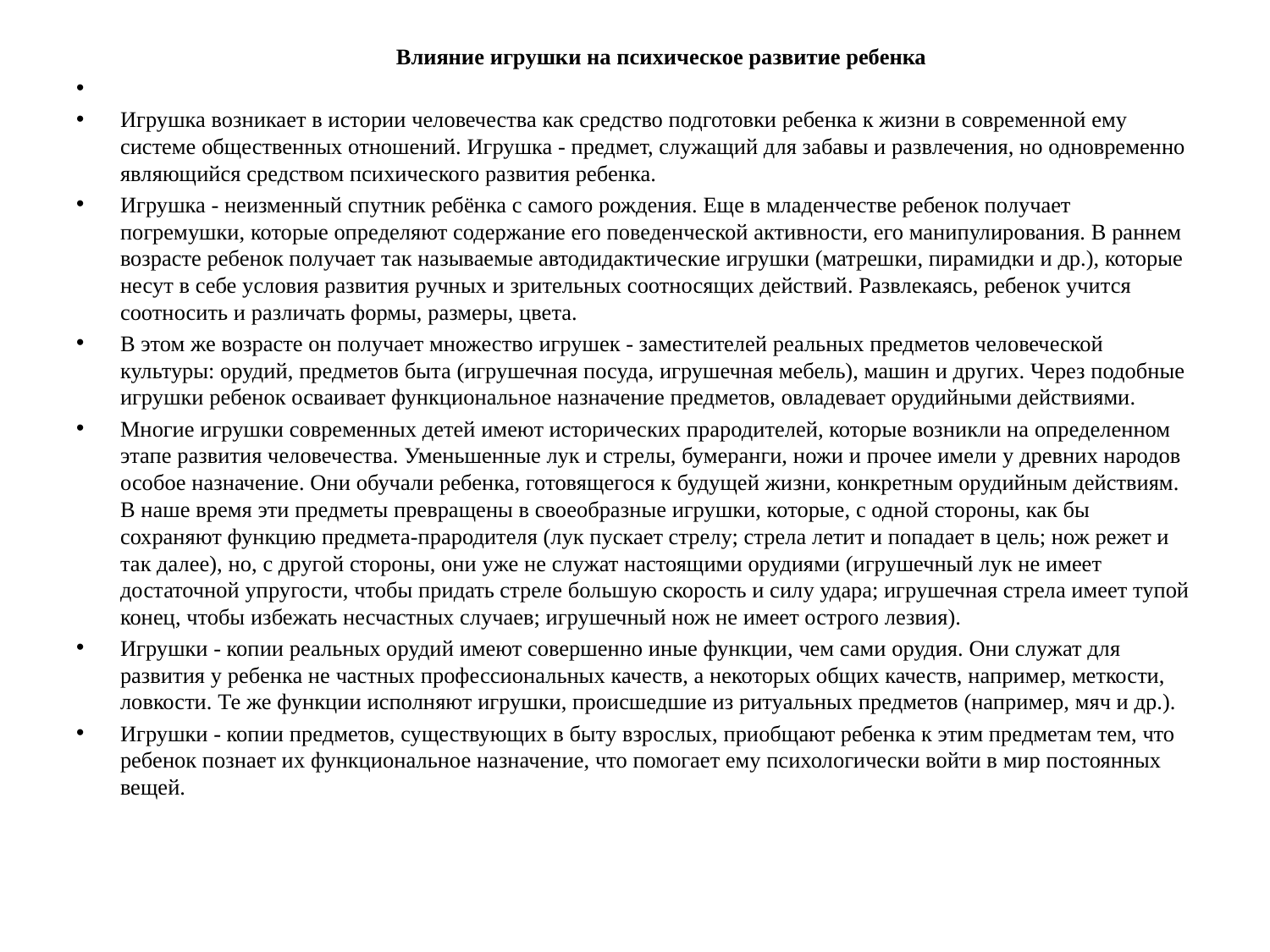

Влияние игрушки на психическое развитие ребенка

Игрушка возникает в истории человечества как средство подготовки ребенка к жизни в современной ему системе общественных отношений. Игрушка - предмет, служащий для забавы и развлечения, но одновременно являющийся средством психического развития ребенка.
Игрушка - неизменный спутник ребёнка с самого рождения. Еще в младенчестве ребенок получает погремушки, которые определяют содержание его поведенческой активности, его манипулирования. В раннем возрасте ребенок получает так называемые автодидактические игрушки (матрешки, пирамидки и др.), которые несут в себе условия развития ручных и зрительных соотносящих действий. Развлекаясь, ребенок учится соотносить и различать формы, размеры, цвета.
В этом же возрасте он получает множество игрушек - заместителей реальных предметов человеческой культуры: орудий, предметов быта (игрушечная посуда, игрушечная мебель), машин и других. Через подобные игрушки ребенок осваивает функциональное назначение предметов, овладевает орудийными действиями.
Многие игрушки современных детей имеют исторических прародителей, которые возникли на определенном этапе развития человечества. Уменьшенные лук и стрелы, бумеранги, ножи и прочее имели у древних народов особое назначение. Они обучали ребенка, готовящегося к будущей жизни, конкретным орудийным действиям. В наше время эти предметы превращены в своеобразные игрушки, которые, с одной стороны, как бы сохраняют функцию предмета-прародителя (лук пускает стрелу; стрела летит и попадает в цель; нож режет и так далее), но, с другой стороны, они уже не служат настоящими орудиями (игрушечный лук не имеет достаточной упругости, чтобы придать стреле большую скорость и силу удара; игрушечная стрела имеет тупой конец, чтобы избежать несчастных случаев; игрушечный нож не имеет острого лезвия).
Игрушки - копии реальных орудий имеют совершенно иные функции, чем сами орудия. Они служат для развития у ребенка не частных профессиональных качеств, а некоторых общих качеств, например, меткости, ловкости. Те же функции исполняют игрушки, происшедшие из ритуальных предметов (например, мяч и др.).
Игрушки - копии предметов, существующих в быту взрослых, приобщают ребенка к этим предметам тем, что ребенок познает их функциональное назначение, что помогает ему психологически войти в мир постоянных вещей.

#